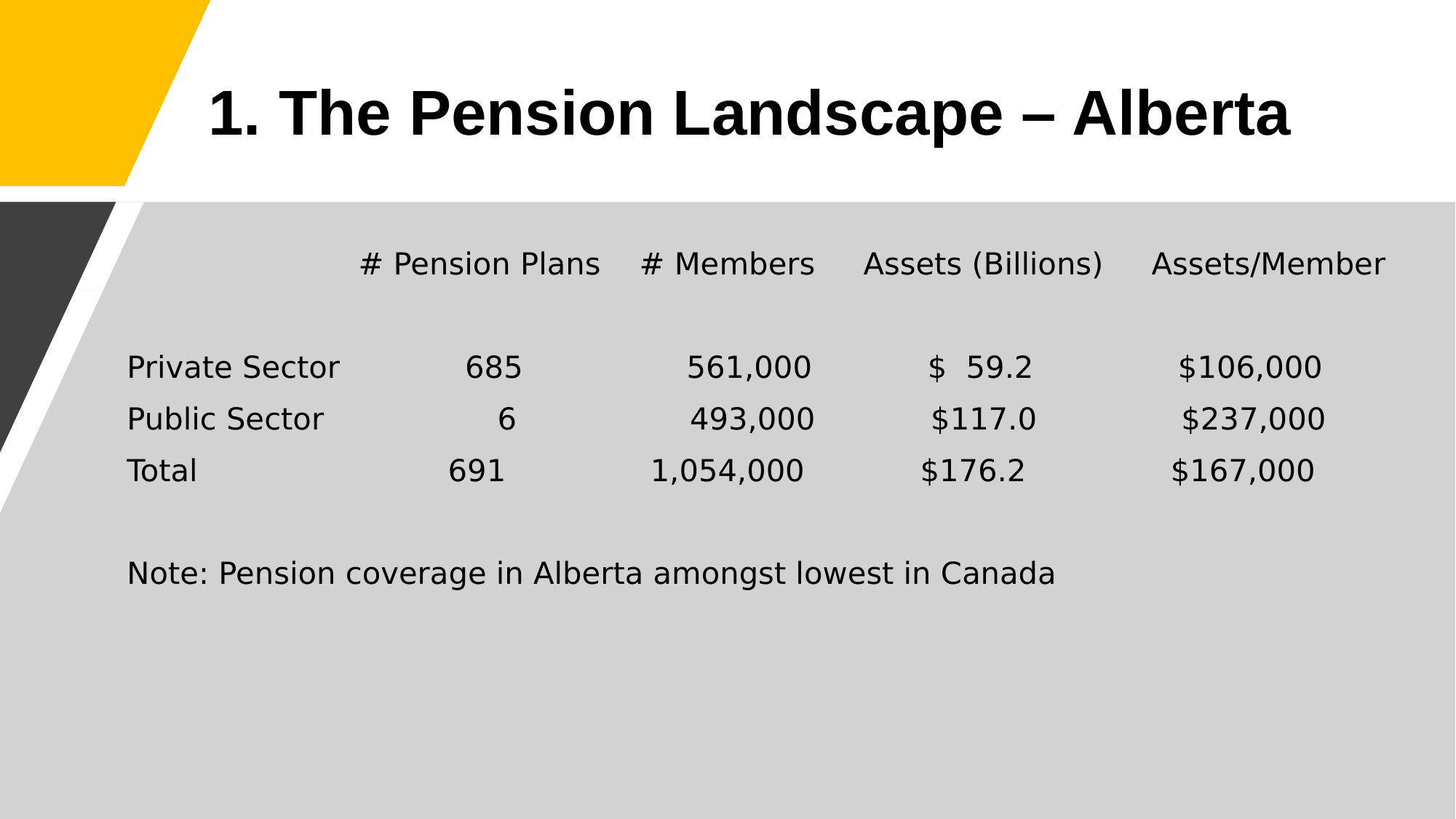

# 1. The Pension Landscape – Alberta

                        # Pension Plans    # Members     Assets (Billions)     Assets/Member

Private Sector             685                 561,000            $  59.2               $106,000
Public Sector                  6                  493,000            $117.0               $237,000
Total                          691               1,054,000            $176.2               $167,000

Note: Pension coverage in Alberta amongst lowest in Canada